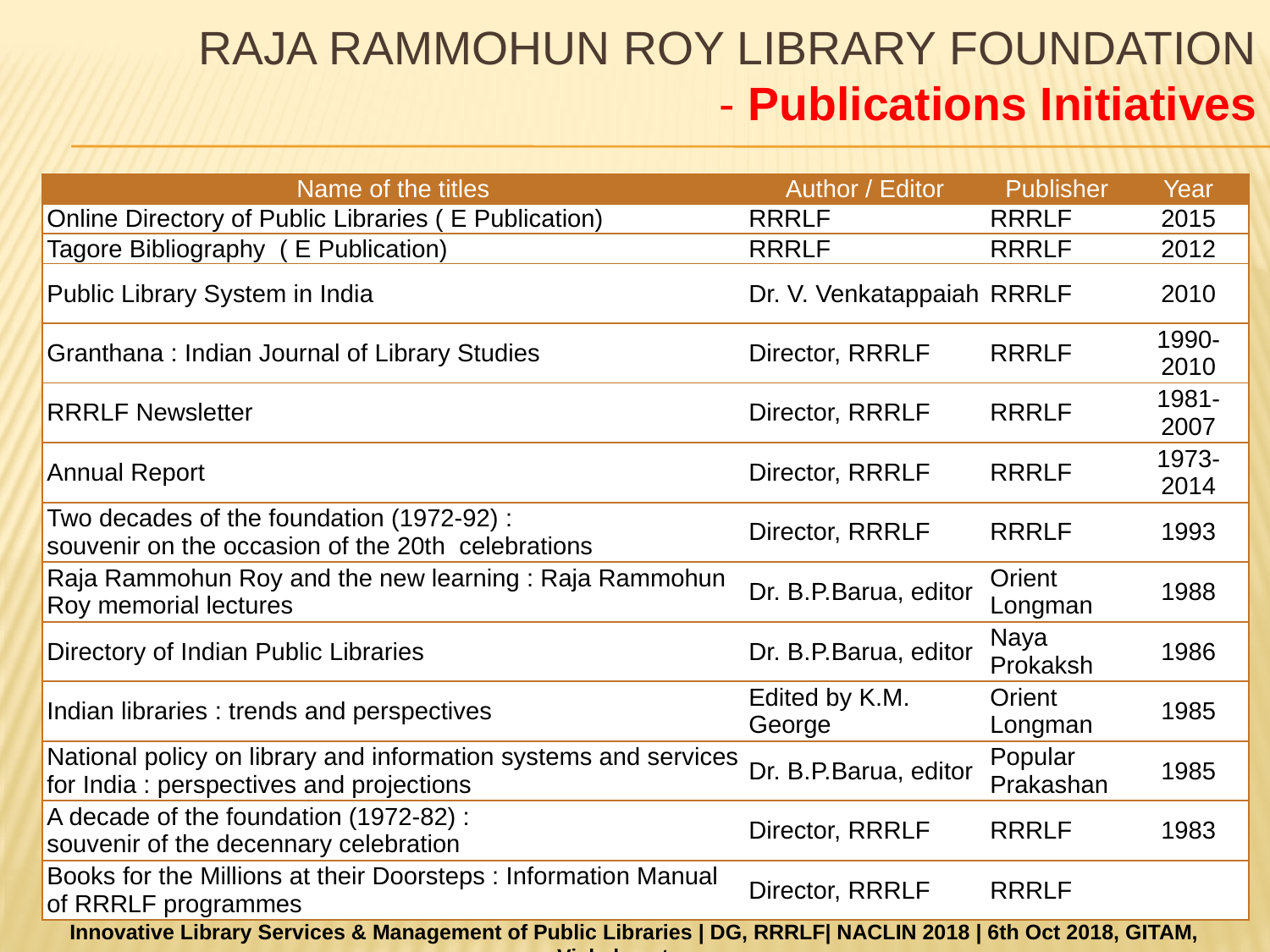

# RAJA RAMMOHUN ROY LIBRARY FOUNDATION - Publications Initiatives
| Name of the titles | Author / Editor | Publisher | Year |
| --- | --- | --- | --- |
| Online Directory of Public Libraries ( E Publication) | RRRLF | RRRLF | 2015 |
| Tagore Bibliography ( E Publication) | RRRLF | RRRLF | 2012 |
| Public Library System in India | Dr. V. Venkatappaiah | RRRLF | 2010 |
| Granthana : Indian Journal of Library Studies | Director, RRRLF | RRRLF | 1990-2010 |
| RRRLF Newsletter | Director, RRRLF | RRRLF | 1981-2007 |
| Annual Report | Director, RRRLF | RRRLF | 1973-2014 |
| Two decades of the foundation (1972-92) : souvenir on the occasion of the 20th celebrations | Director, RRRLF | RRRLF | 1993 |
| Raja Rammohun Roy and the new learning : Raja Rammohun Roy memorial lectures | Dr. B.P.Barua, editor | Orient Longman | 1988 |
| Directory of Indian Public Libraries | Dr. B.P.Barua, editor | Naya Prokaksh | 1986 |
| Indian libraries : trends and perspectives | Edited by K.M. George | Orient Longman | 1985 |
| National policy on library and information systems and services for India : perspectives and projections | Dr. B.P.Barua, editor | Popular Prakashan | 1985 |
| A decade of the foundation (1972-82) : souvenir of the decennary celebration | Director, RRRLF | RRRLF | 1983 |
| Books for the Millions at their Doorsteps : Information Manual of RRRLF programmes | Director, RRRLF | RRRLF |  |
Innovative Library Services & Management of Public Libraries | DG, RRRLF| NACLIN 2018 | 6th Oct 2018, GITAM, Vishakapatnam